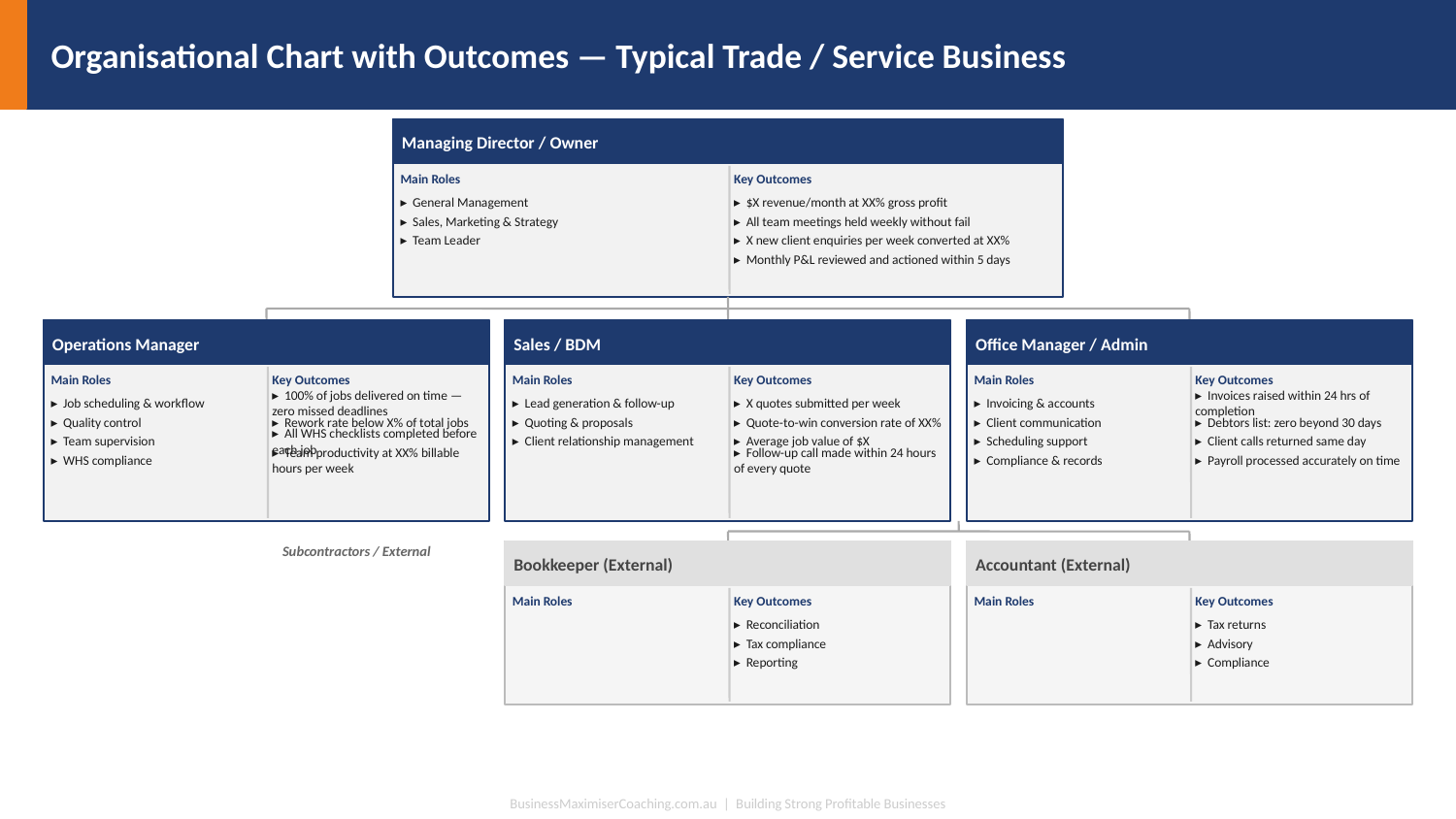

Organisational Chart with Outcomes — Typical Trade / Service Business

Managing Director / Owner
Main Roles

Key Outcomes
▸  General Management
▸  $X revenue/month at XX% gross profit
▸  Sales, Marketing & Strategy
▸  All team meetings held weekly without fail
▸  Team Leader
▸  X new client enquiries per week converted at XX%
▸  Monthly P&L reviewed and actioned within 5 days

Operations Manager
Sales / BDM
Office Manager / Admin
Main Roles

Key Outcomes
Main Roles

Key Outcomes
Main Roles

Key Outcomes
▸  Job scheduling & workflow
▸  100% of jobs delivered on time — zero missed deadlines
▸  Lead generation & follow-up
▸  X quotes submitted per week
▸  Invoicing & accounts
▸  Invoices raised within 24 hrs of completion
▸  Quality control
▸  Rework rate below X% of total jobs
▸  Quoting & proposals
▸  Quote-to-win conversion rate of XX%
▸  Client communication
▸  Debtors list: zero beyond 30 days
▸  Team supervision
▸  All WHS checklists completed before each job
▸  Client relationship management
▸  Average job value of $X
▸  Scheduling support
▸  Client calls returned same day
▸  WHS compliance
▸  Team productivity at XX% billable hours per week
▸  Follow-up call made within 24 hours of every quote
▸  Compliance & records
▸  Payroll processed accurately on time

Subcontractors / External

Bookkeeper (External)
Accountant (External)
Main Roles

Key Outcomes
Main Roles

Key Outcomes
▸  Reconciliation
▸  Tax returns
▸  Tax compliance
▸  Advisory
▸  Reporting
▸  Compliance
BusinessMaximiserCoaching.com.au  |  Building Strong Profitable Businesses